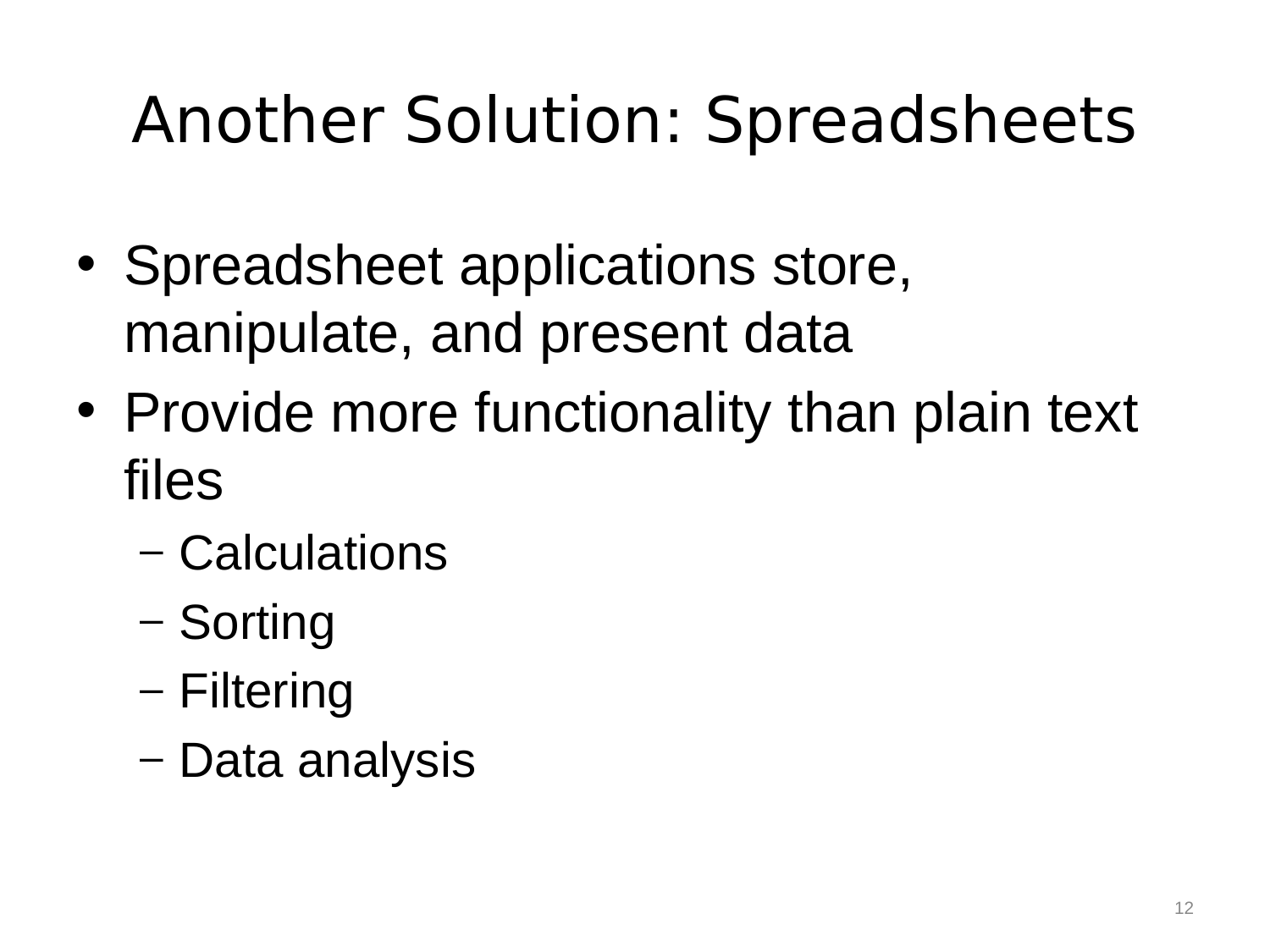

# Another Solution: Spreadsheets
Spreadsheet applications store, manipulate, and present data
Provide more functionality than plain text files
Calculations
Sorting
Filtering
Data analysis
12